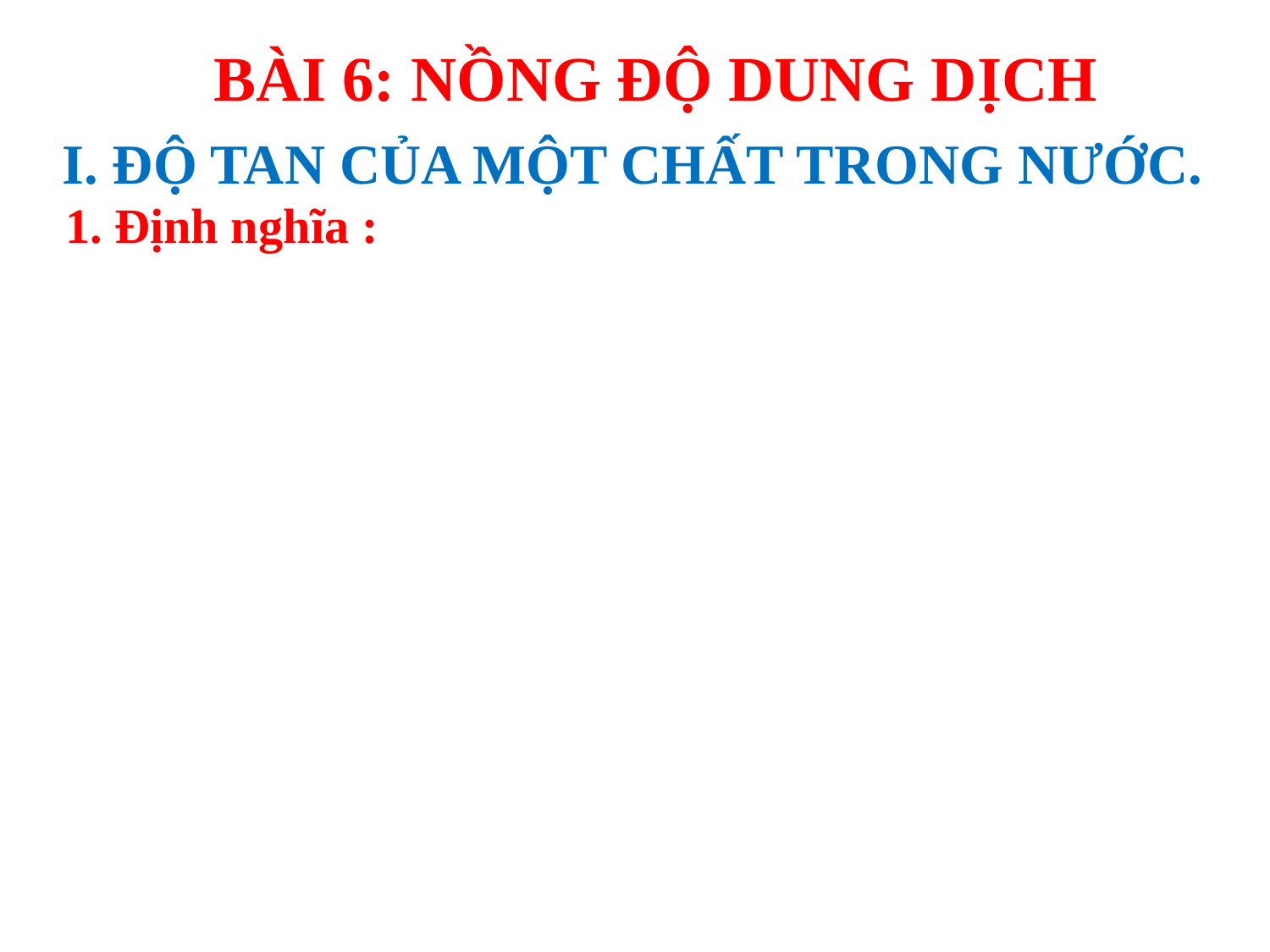

BÀI 6: NỒNG ĐỘ DUNG DỊCH
I. ĐỘ TAN CỦA MỘT CHẤT TRONG NƯỚC.
1. Định nghĩa :